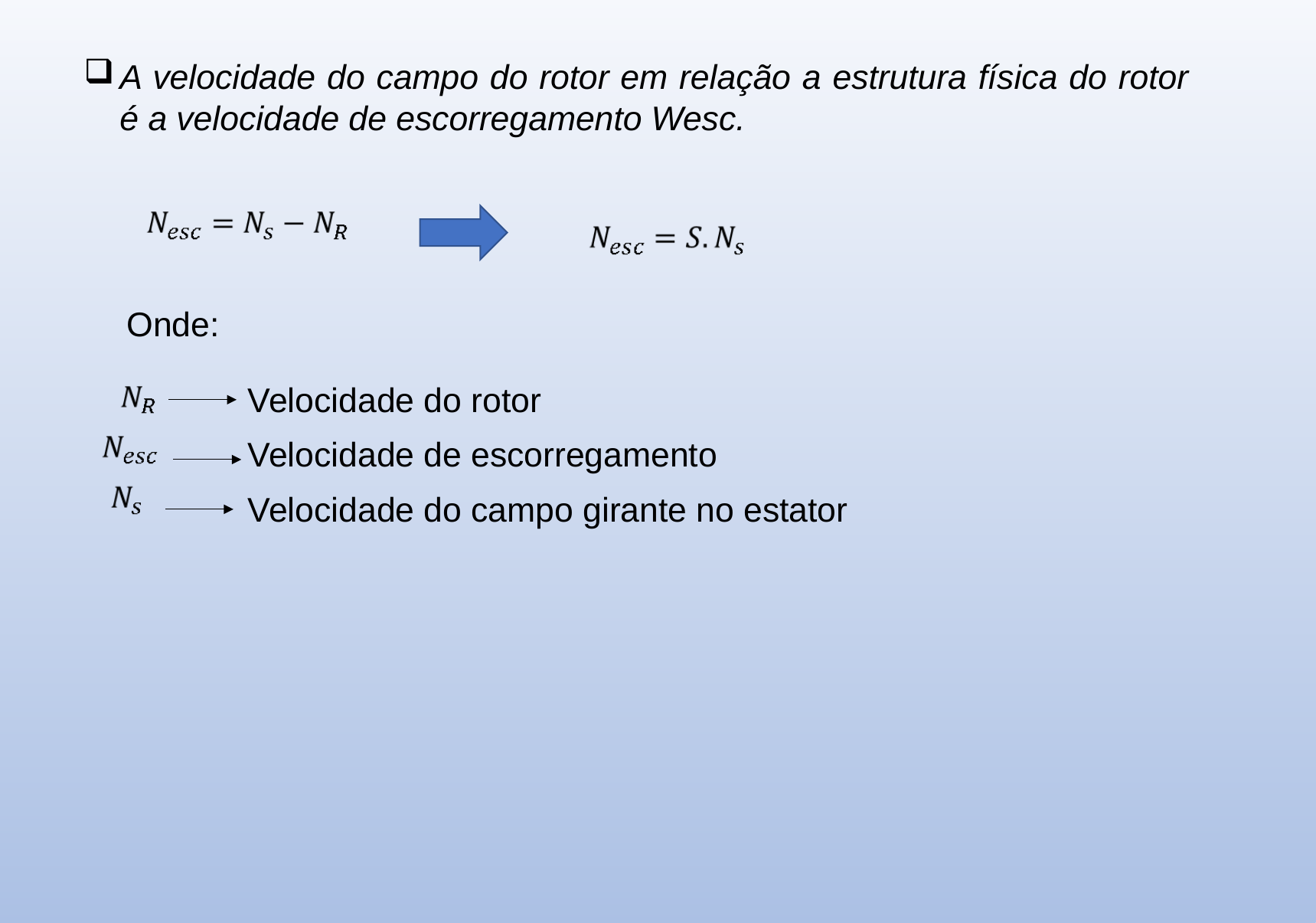

A velocidade do campo do rotor em relação a estrutura física do rotor é a velocidade de escorregamento Wesc.

Onde:

Velocidade do rotor

Velocidade de escorregamento

Velocidade do campo girante no estator